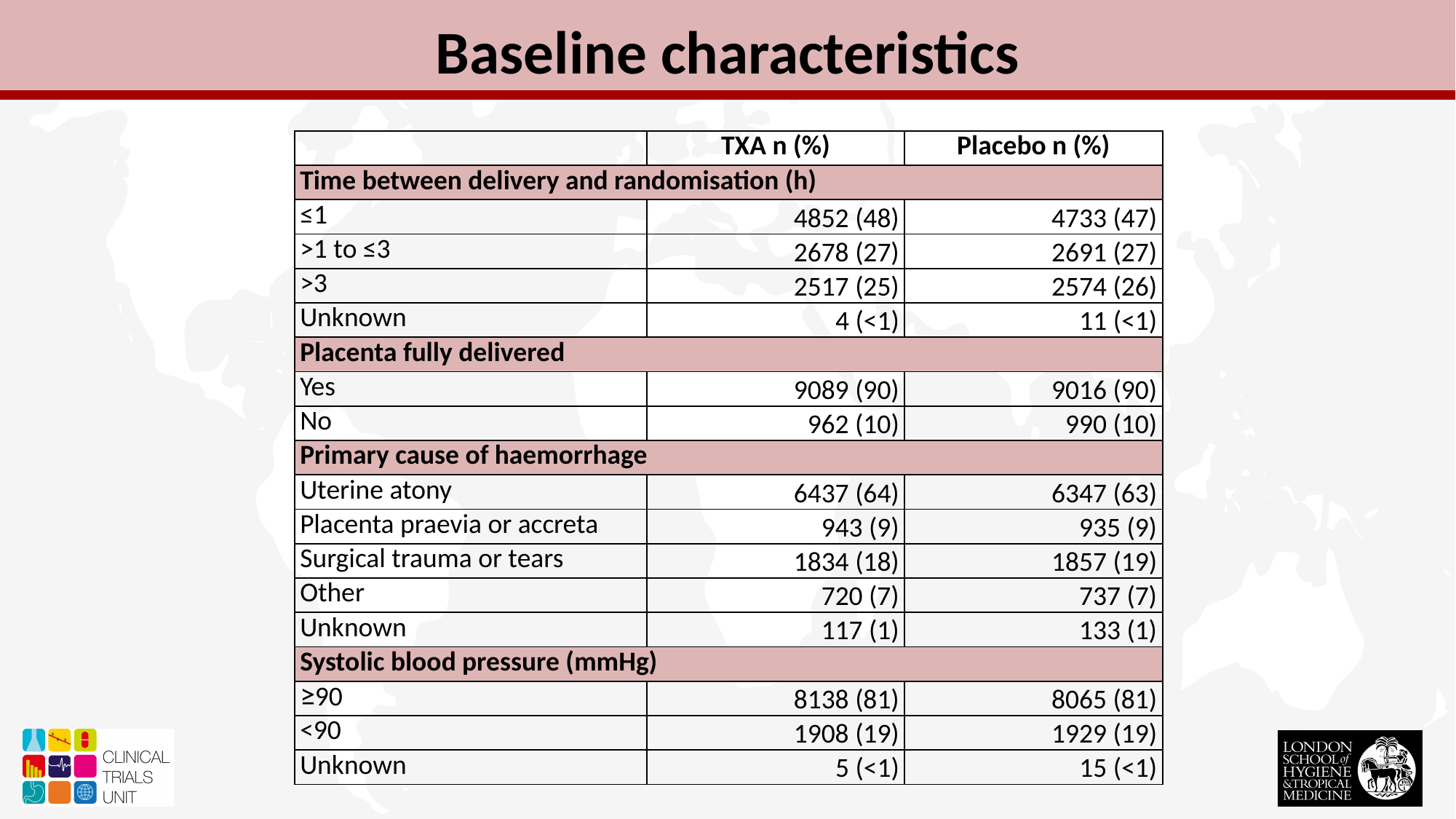

Baseline characteristics
|  | TXA n (%) | Placebo n (%) |
| --- | --- | --- |
| Time between delivery and randomisation (h) |  |  |
| ≤1 | 4852 (48) | 4733 (47) |
| >1 to ≤3 | 2678 (27) | 2691 (27) |
| >3 | 2517 (25) | 2574 (26) |
| Unknown | 4 (<1) | 11 (<1) |
| Placenta fully delivered |  |  |
| Yes | 9089 (90) | 9016 (90) |
| No | 962 (10) | 990 (10) |
| Primary cause of haemorrhage |  |  |
| Uterine atony | 6437 (64) | 6347 (63) |
| Placenta praevia or accreta | 943 (9) | 935 (9) |
| Surgical trauma or tears | 1834 (18) | 1857 (19) |
| Other | 720 (7) | 737 (7) |
| Unknown | 117 (1) | 133 (1) |
| Systolic blood pressure (mmHg) |  |  |
| ≥90 | 8138 (81) | 8065 (81) |
| <90 | 1908 (19) | 1929 (19) |
| Unknown | 5 (<1) | 15 (<1) |